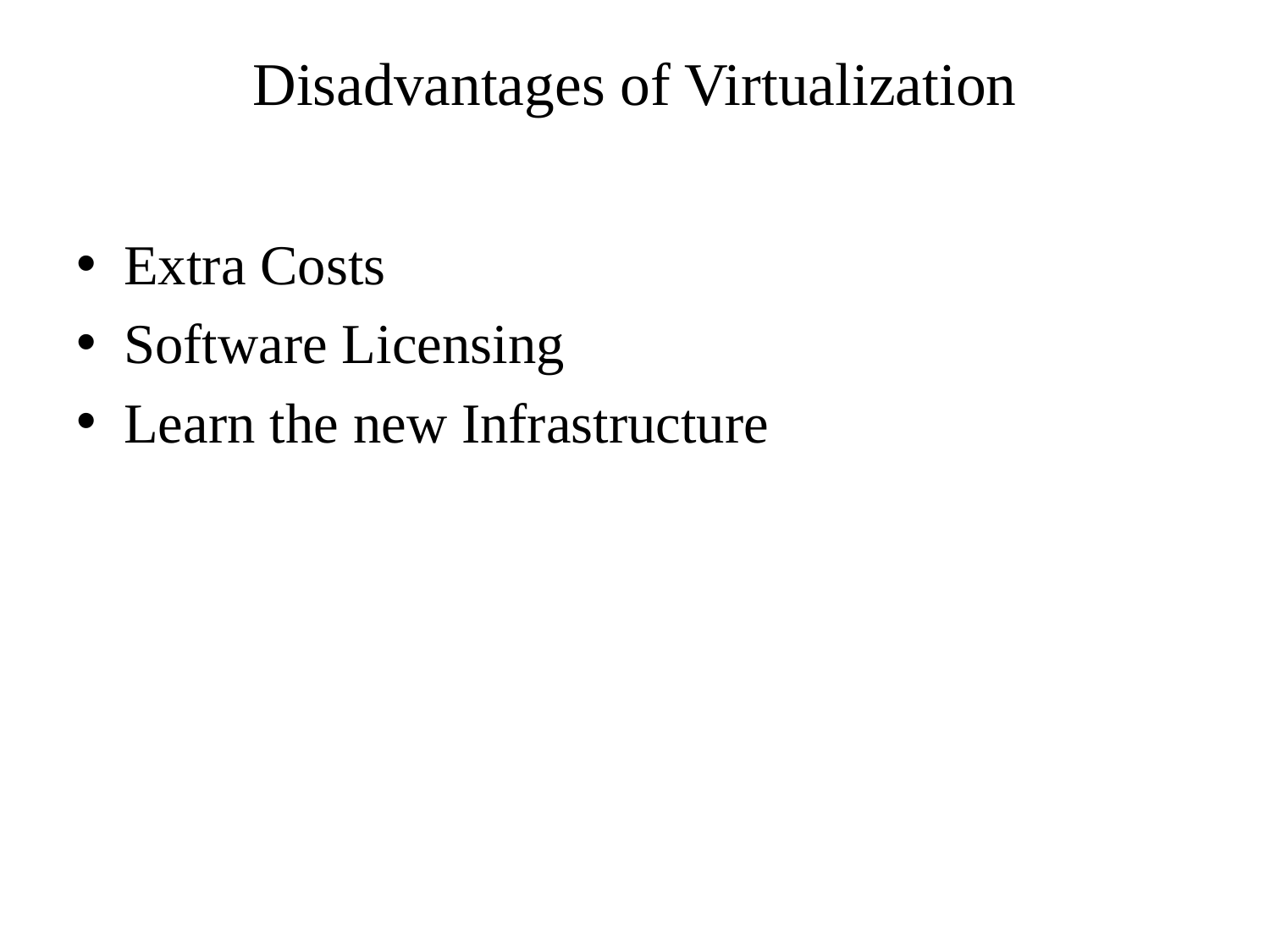

# Disadvantages of Virtualization
Extra Costs
Software Licensing
Learn the new Infrastructure